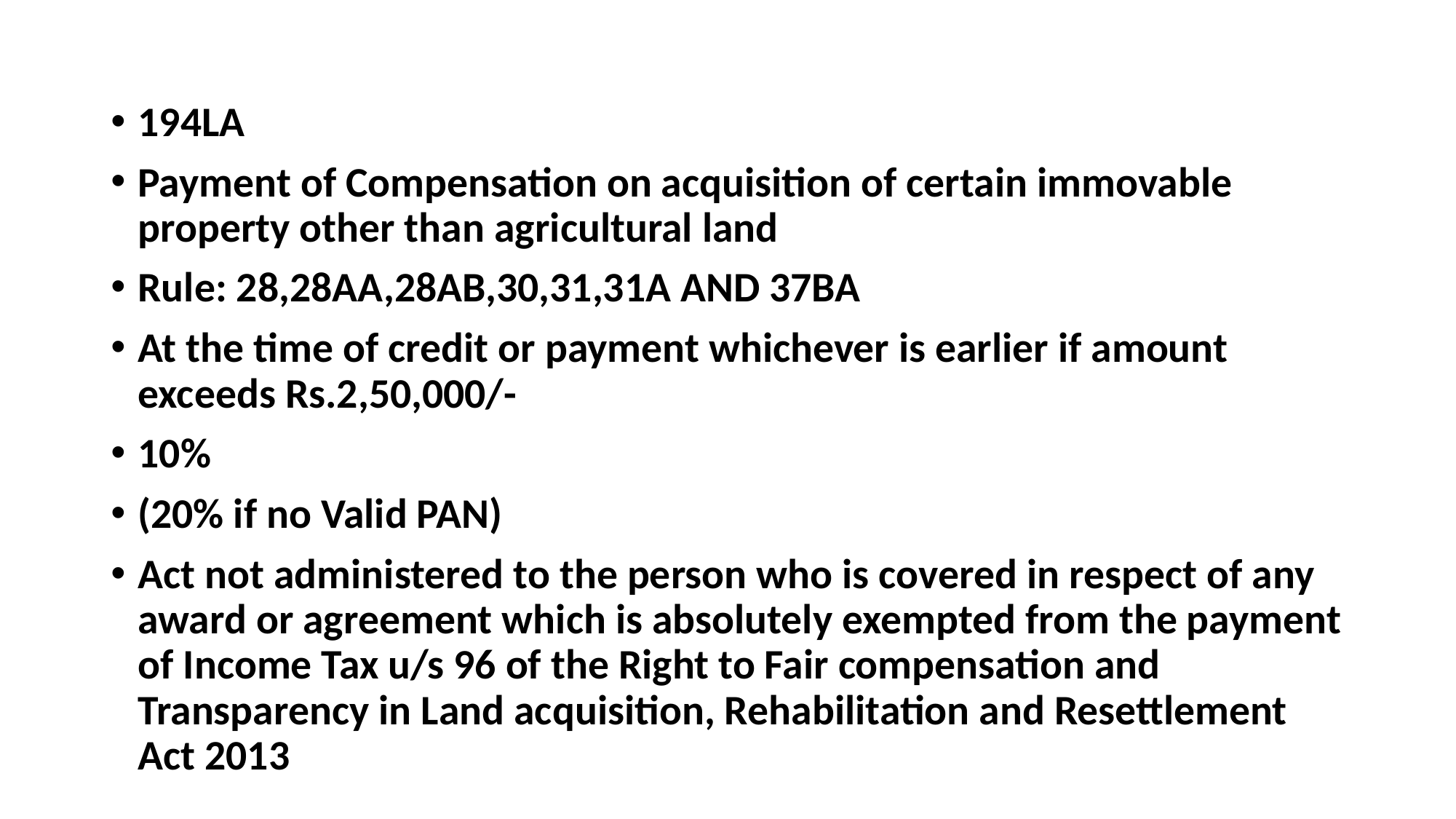

194LA
Payment of Compensation on acquisition of certain immovable property other than agricultural land
Rule: 28,28AA,28AB,30,31,31A AND 37BA
At the time of credit or payment whichever is earlier if amount exceeds Rs.2,50,000/-
10%
(20% if no Valid PAN)
Act not administered to the person who is covered in respect of any award or agreement which is absolutely exempted from the payment of Income Tax u/s 96 of the Right to Fair compensation and Transparency in Land acquisition, Rehabilitation and Resettlement Act 2013